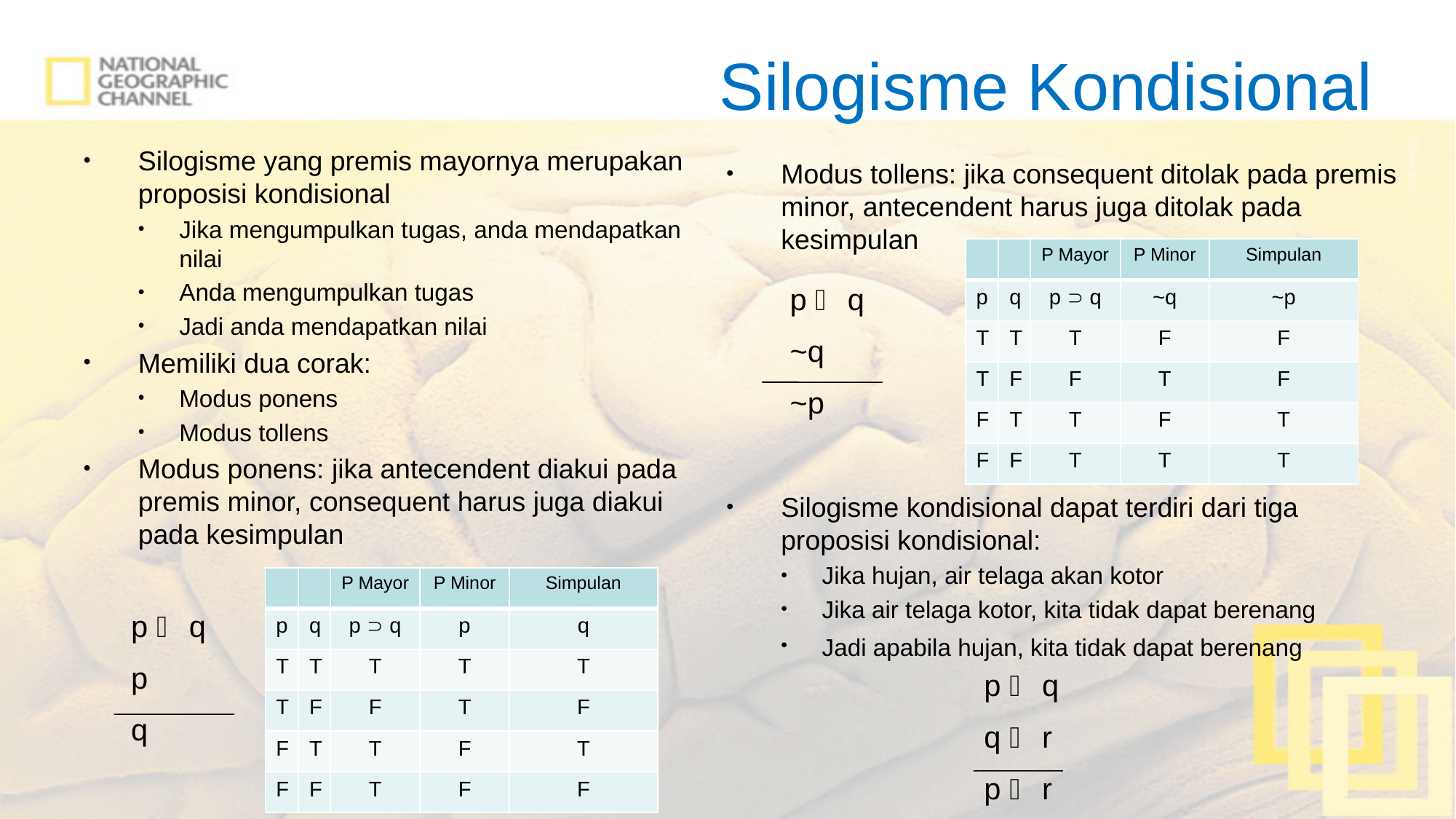

# Silogisme Kondisional
Silogisme yang premis mayornya merupakan proposisi kondisional
Jika mengumpulkan tugas, anda mendapatkan nilai
Anda mengumpulkan tugas
Jadi anda mendapatkan nilai
Memiliki dua corak:
Modus ponens
Modus tollens
Modus ponens: jika antecendent diakui pada premis minor, consequent harus juga diakui pada kesimpulan
Modus tollens: jika consequent ditolak pada premis minor, antecendent harus juga ditolak pada kesimpulan

Silogisme kondisional dapat terdiri dari tiga proposisi kondisional:
Jika hujan, air telaga akan kotor
Jika air telaga kotor, kita tidak dapat berenang
Jadi apabila hujan, kita tidak dapat berenang

|  |  | P Mayor | P Minor | Simpulan |
| --- | --- | --- | --- | --- |
| p | q | p ⊃ q | ~q | ~p |
| T | T | T | F | F |
| T | F | F | T | F |
| F | T | T | F | T |
| F | F | T | T | T |
p ⊃ q
~q
~p

|  |  | P Mayor | P Minor | Simpulan |
| --- | --- | --- | --- | --- |
| p | q | p ⊃ q | p | q |
| T | T | T | T | T |
| T | F | F | T | F |
| F | T | T | F | T |
| F | F | T | F | F |
p ⊃ q
p
q
p ⊃ q
q ⊃ r
p ⊃ r